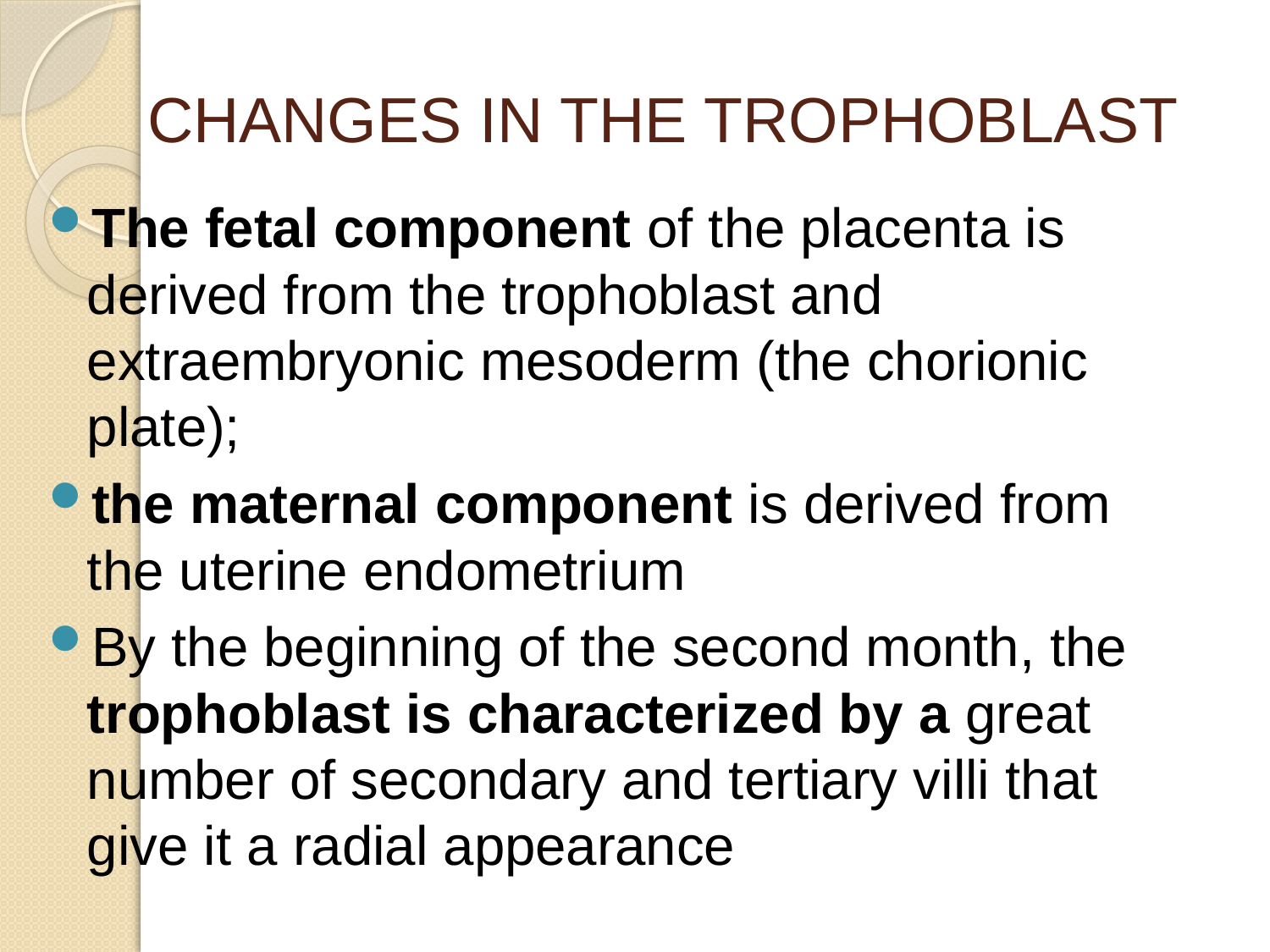

# CHANGES IN THE TROPHOBLAST
The fetal component of the placenta is derived from the trophoblast and extraembryonic mesoderm (the chorionic plate);
the maternal component is derived from the uterine endometrium
By the beginning of the second month, the trophoblast is characterized by a great number of secondary and tertiary villi that give it a radial appearance